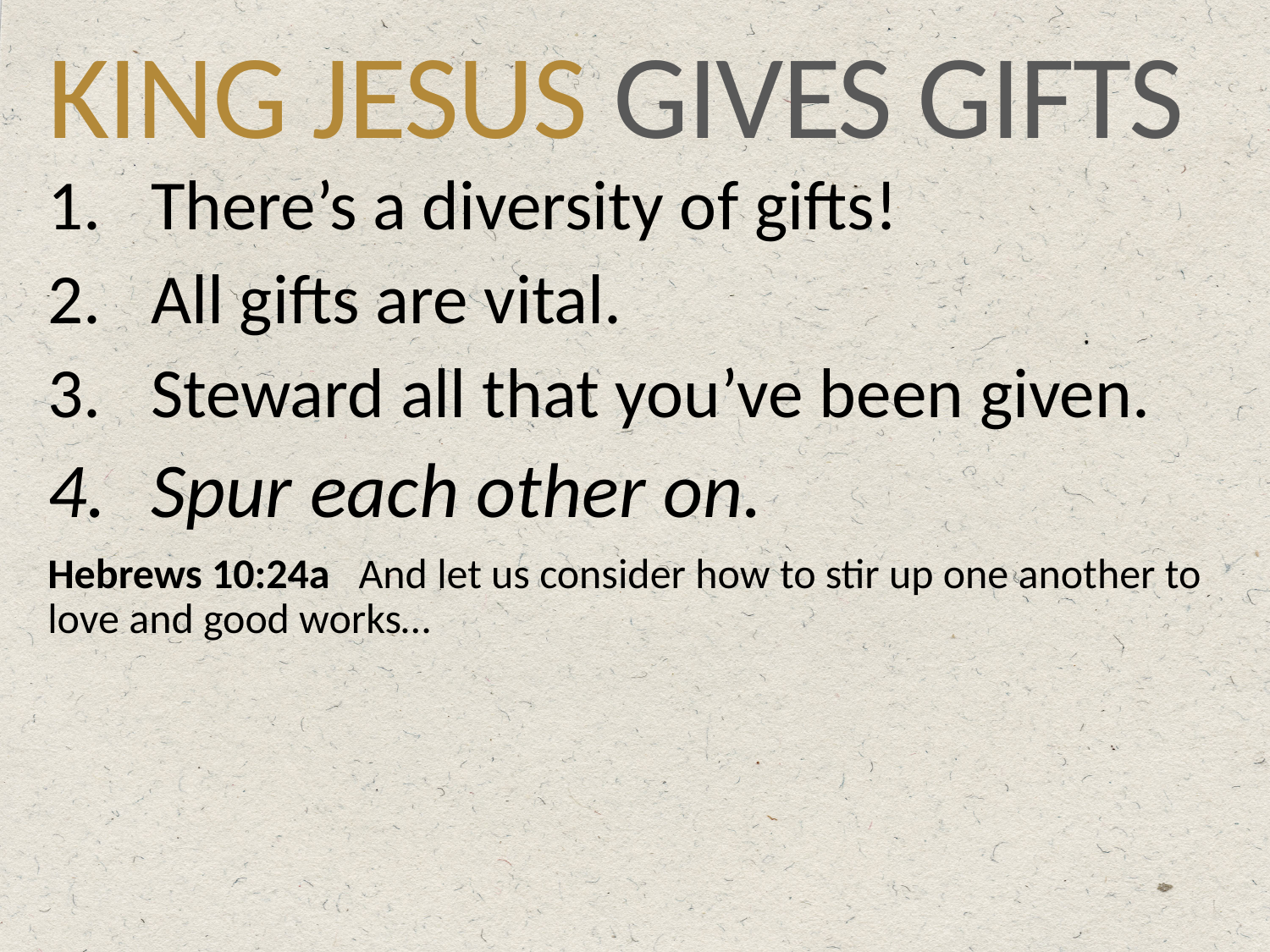

# KING JESUS GIVES GIFTS
There’s a diversity of gifts!
All gifts are vital.
Steward all that you’ve been given.
Spur each other on.
Hebrews 10:24a   And let us consider how to stir up one another to love and good works…